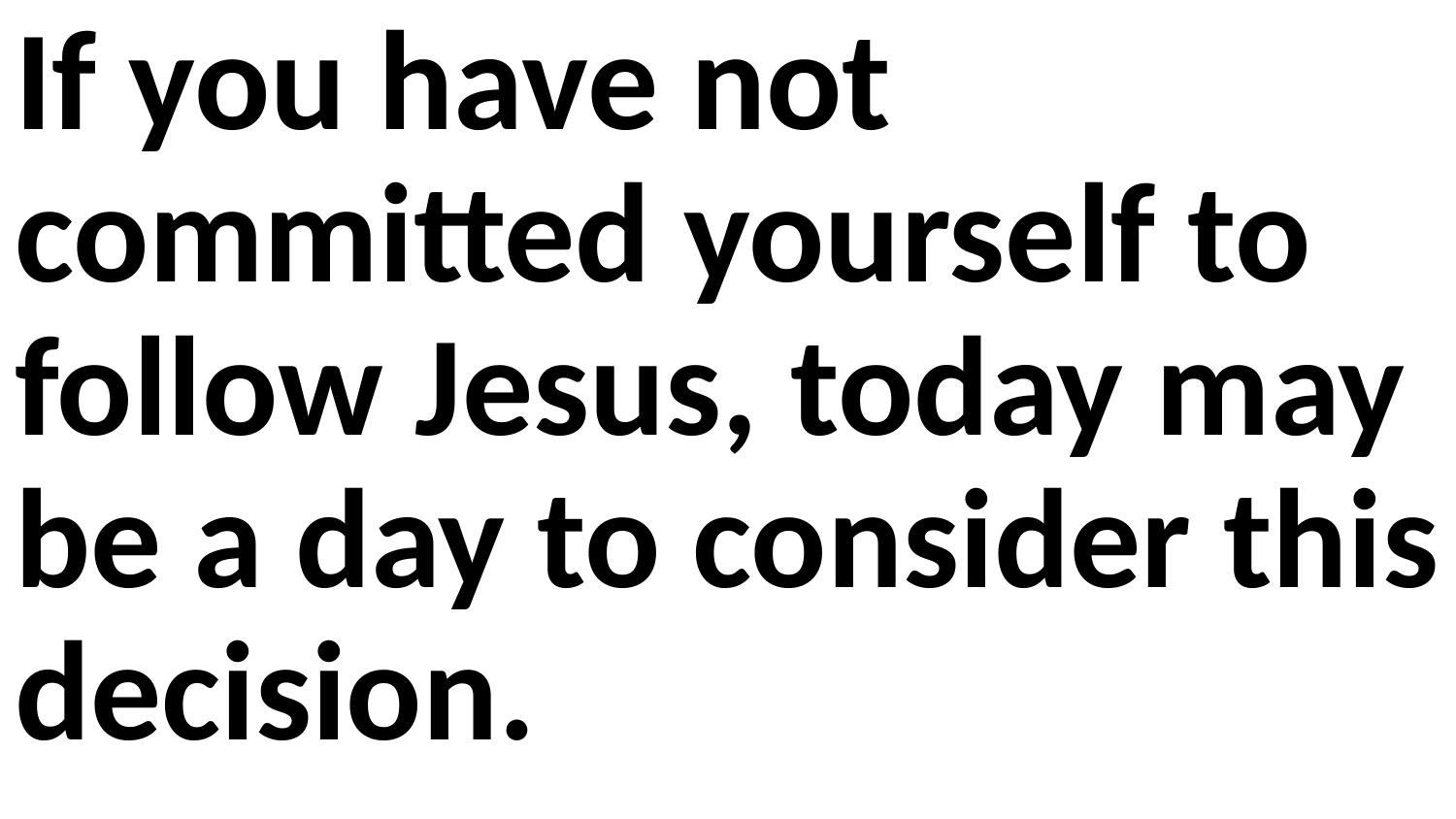

If you have not committed yourself to follow Jesus, today may be a day to consider this decision.